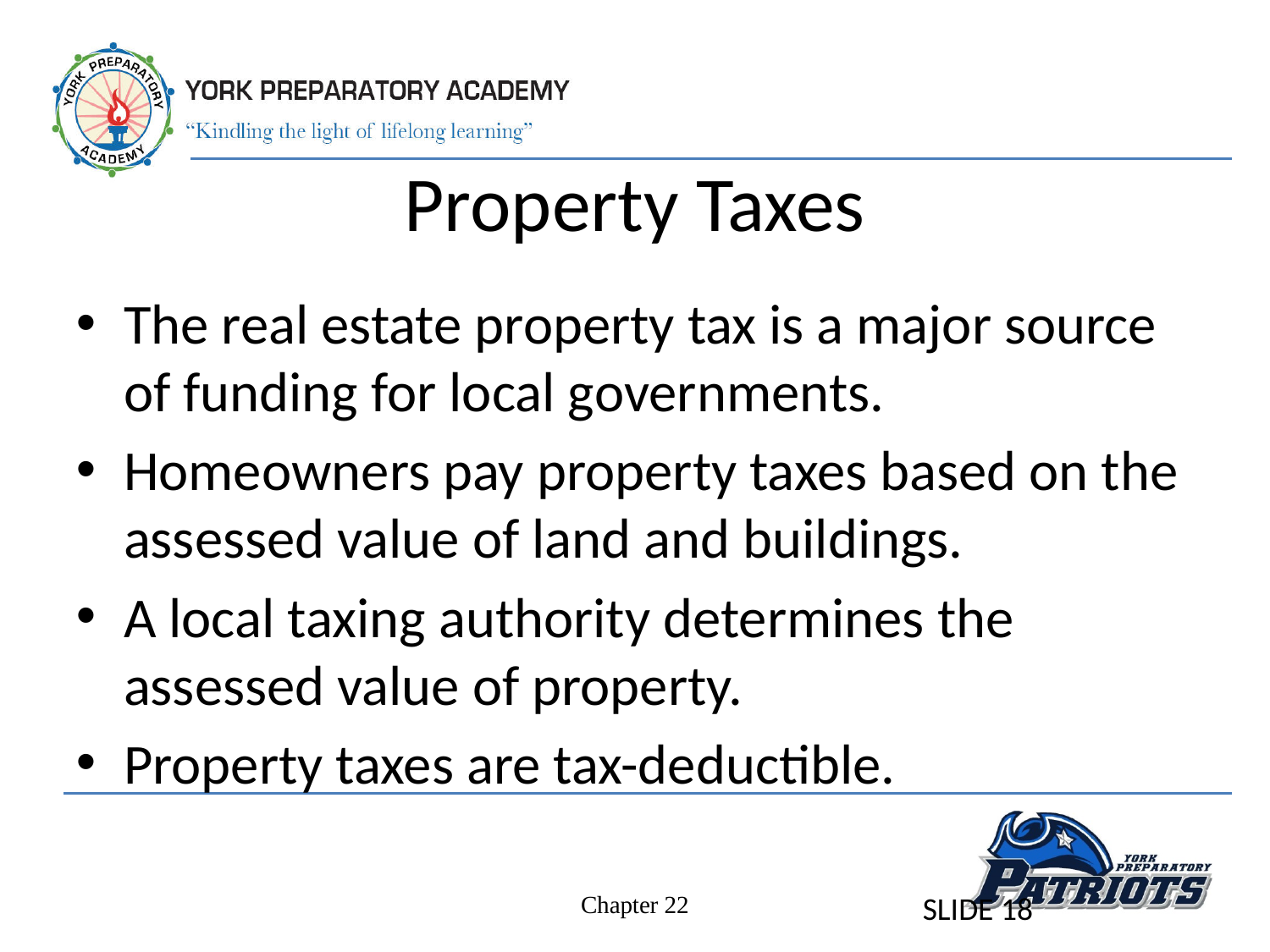

# Property Taxes
The real estate property tax is a major source of funding for local governments.
Homeowners pay property taxes based on the assessed value of land and buildings.
A local taxing authority determines the assessed value of property.
Property taxes are tax-deductible.
SLIDE 18
Chapter 22